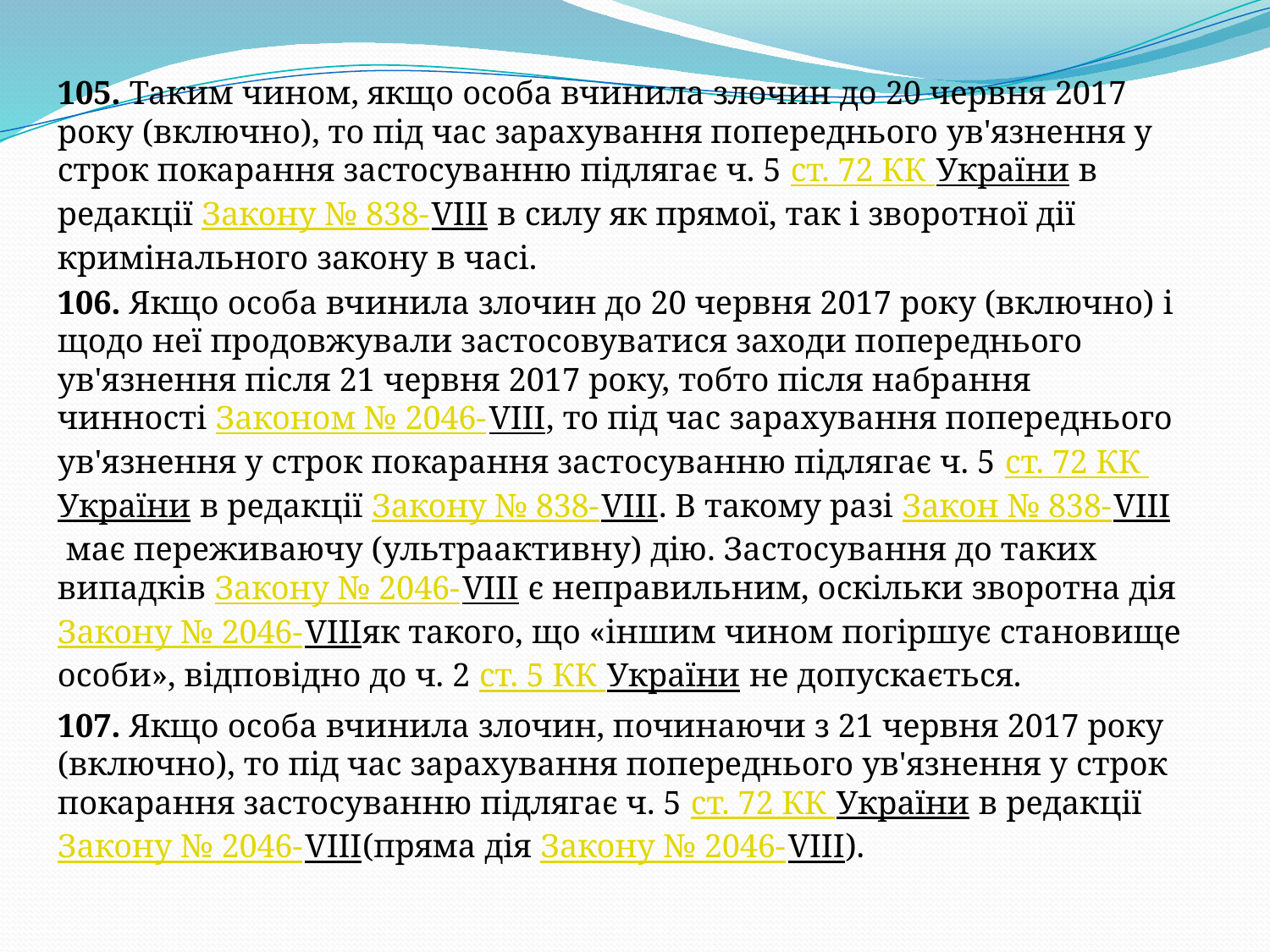

105. Таким чином, якщо особа вчинила злочин до 20 червня 2017 року (включно), то під час зарахування попереднього ув'язнення у строк покарання застосуванню підлягає ч. 5 ст. 72 КК України в редакції Закону № 838-VIII в силу як прямої, так і зворотної дії кримінального закону в часі.
106. Якщо особа вчинила злочин до 20 червня 2017 року (включно) і щодо неї продовжували застосовуватися заходи попереднього ув'язнення після 21 червня 2017 року, тобто після набрання чинності Законом № 2046-VIII, то під час зарахування попереднього ув'язнення у строк покарання застосуванню підлягає ч. 5 ст. 72 КК України в редакції Закону № 838-VIII. В такому разі Закон № 838-VIII має переживаючу (ультраактивну) дію. Застосування до таких випадків Закону № 2046-VIII є неправильним, оскільки зворотна дія Закону № 2046-VIIIяк такого, що «іншим чином погіршує становище особи», відповідно до ч. 2 ст. 5 КК України не допускається.
107. Якщо особа вчинила злочин, починаючи з 21 червня 2017 року (включно), то під час зарахування попереднього ув'язнення у строк покарання застосуванню підлягає ч. 5 ст. 72 КК України в редакції Закону № 2046-VIII(пряма дія Закону № 2046-VIII).